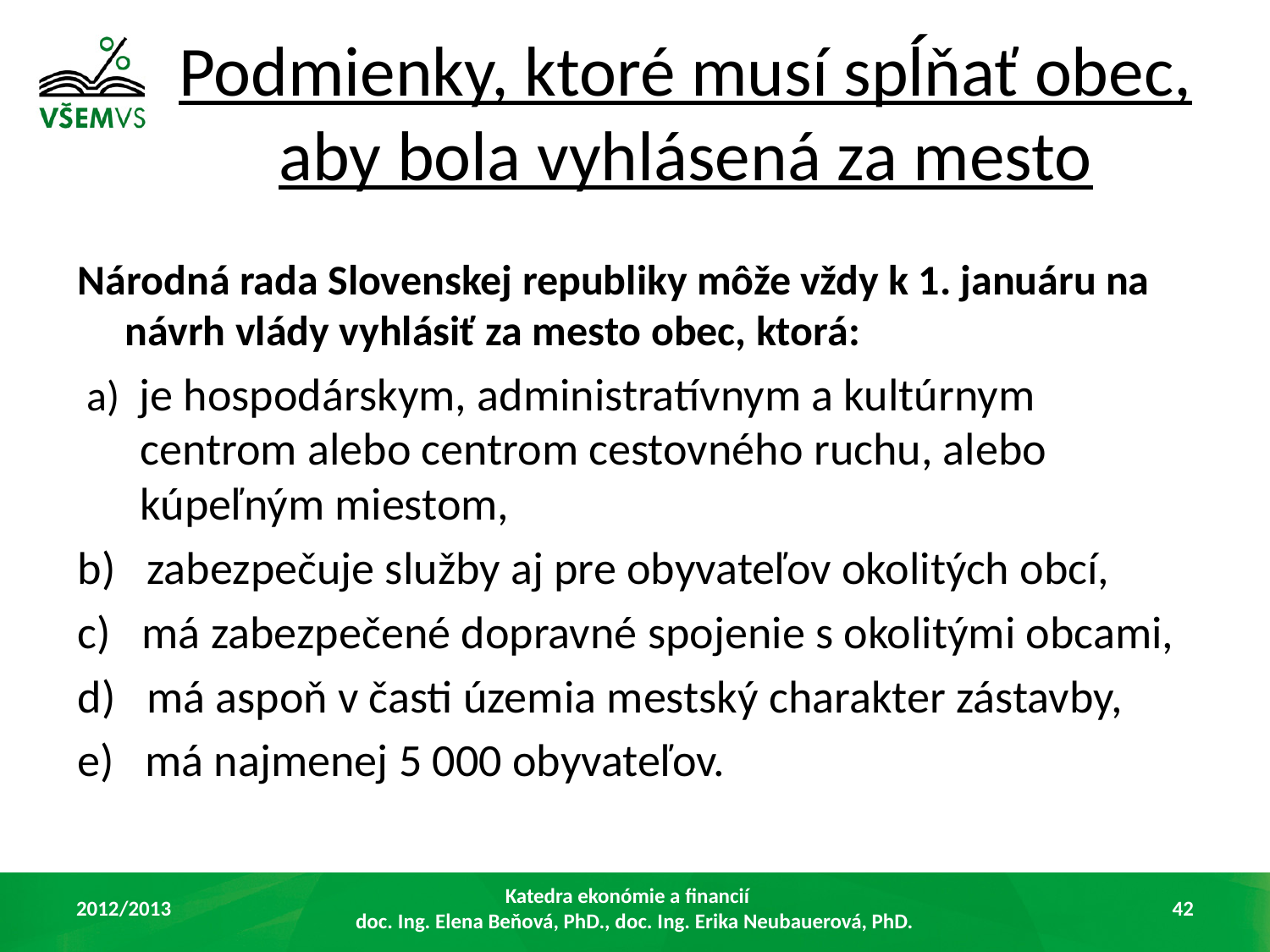

# Podmienky, ktoré musí spĺňať obec, aby bola vyhlásená za mesto
Národná rada Slovenskej republiky môže vždy k 1. januáru na návrh vlády vyhlásiť za mesto obec, ktorá:
 a)  je hospodárskym, administratívnym a kultúrnym
      centrom alebo centrom cestovného ruchu, alebo
      kúpeľným miestom,
b)   zabezpečuje služby aj pre obyvateľov okolitých obcí,
c)   má zabezpečené dopravné spojenie s okolitými obcami,
d)   má aspoň v časti územia mestský charakter zástavby,
e)   má najmenej 5 000 obyvateľov.

2012/2013
Katedra ekonómie a financií
doc. Ing. Elena Beňová, PhD., doc. Ing. Erika Neubauerová, PhD.
42